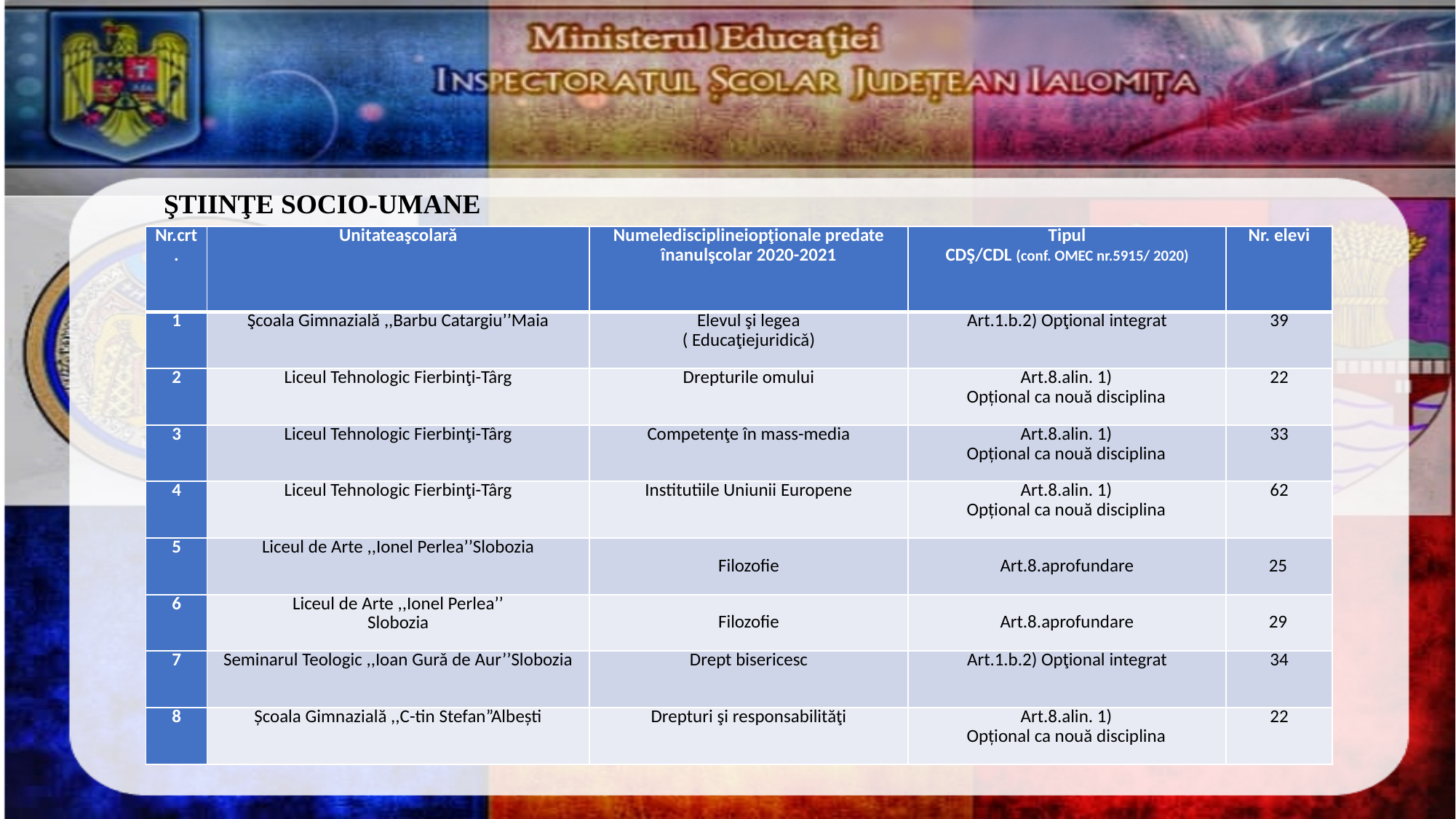

# ŞTIINŢE SOCIO-UMANE
| Nr.crt. | Unitateaşcolarǎ | Numeledisciplineiopţionale predate înanulşcolar 2020-2021 | Tipul CDŞ/CDL (conf. OMEC nr.5915/ 2020) | Nr. elevi |
| --- | --- | --- | --- | --- |
| 1 | Şcoala Gimnazialǎ ,,Barbu Catargiu’’Maia | Elevul şi legea ( Educaţiejuridicǎ) | Art.1.b.2) Opţional integrat | 39 |
| 2 | Liceul Tehnologic Fierbinţi-Târg | Drepturile omului | Art.8.alin. 1) Opţional ca nouă disciplina | 22 |
| 3 | Liceul Tehnologic Fierbinţi-Târg | Competenţe în mass-media | Art.8.alin. 1) Opţional ca nouă disciplina | 33 |
| 4 | Liceul Tehnologic Fierbinţi-Târg | Institutiile Uniunii Europene | Art.8.alin. 1) Opţional ca nouă disciplina | 62 |
| 5 | Liceul de Arte ,,Ionel Perlea’’Slobozia | Filozofie | Art.8.aprofundare | 25 |
| 6 | Liceul de Arte ,,Ionel Perlea’’ Slobozia | Filozofie | Art.8.aprofundare | 29 |
| 7 | Seminarul Teologic ,,Ioan Gurǎ de Aur’’Slobozia | Drept bisericesc | Art.1.b.2) Opţional integrat | 34 |
| 8 | Şcoala Gimnazială ,,C-tin Stefan”Albeşti | Drepturi şi responsabilităţi | Art.8.alin. 1) Opţional ca nouă disciplina | 22 |